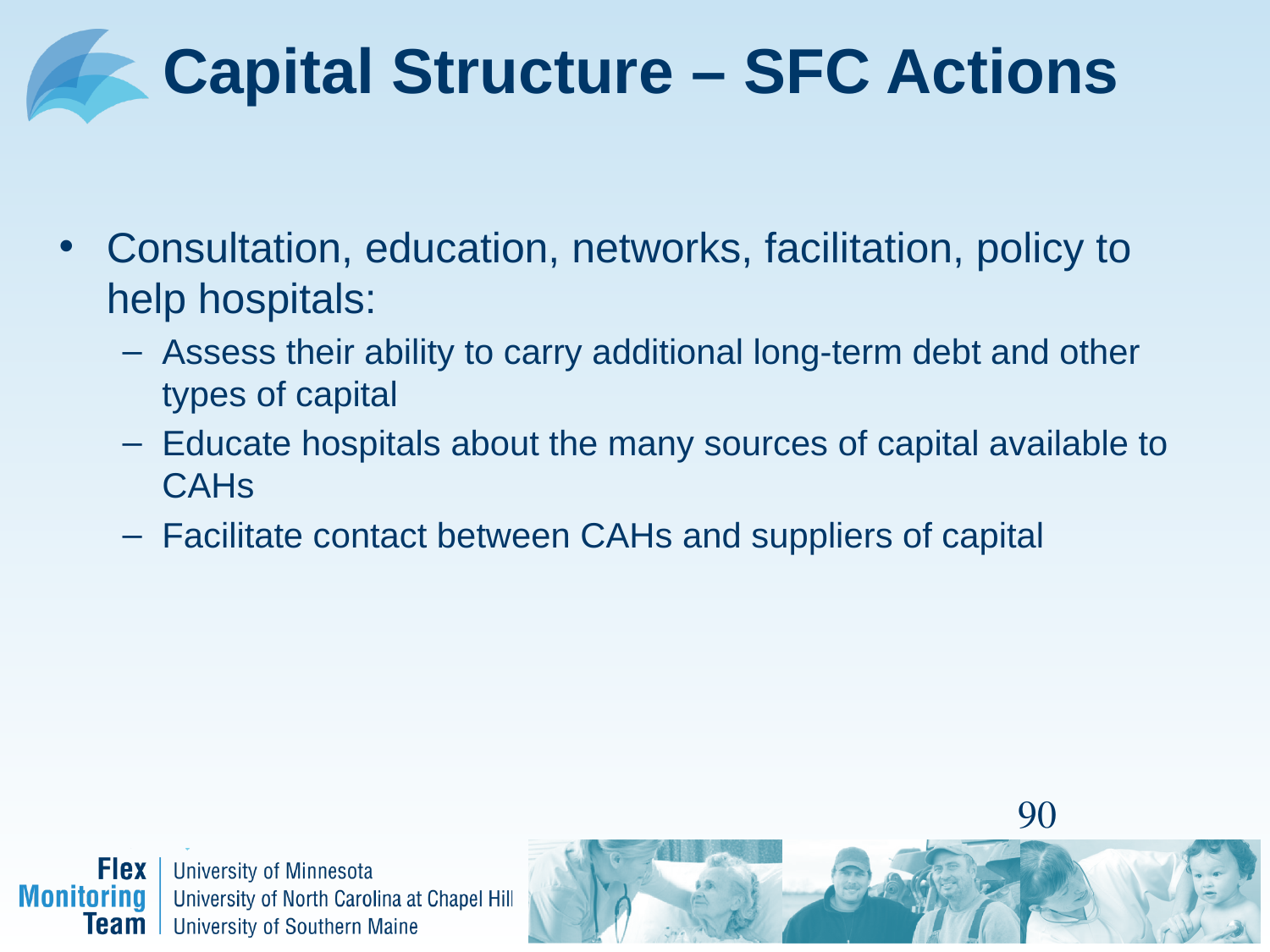

# Capital Structure – SFC Actions
Consultation, education, networks, facilitation, policy to help hospitals:
Assess their ability to carry additional long-term debt and other types of capital
Educate hospitals about the many sources of capital available to CAHs
Facilitate contact between CAHs and suppliers of capital
90